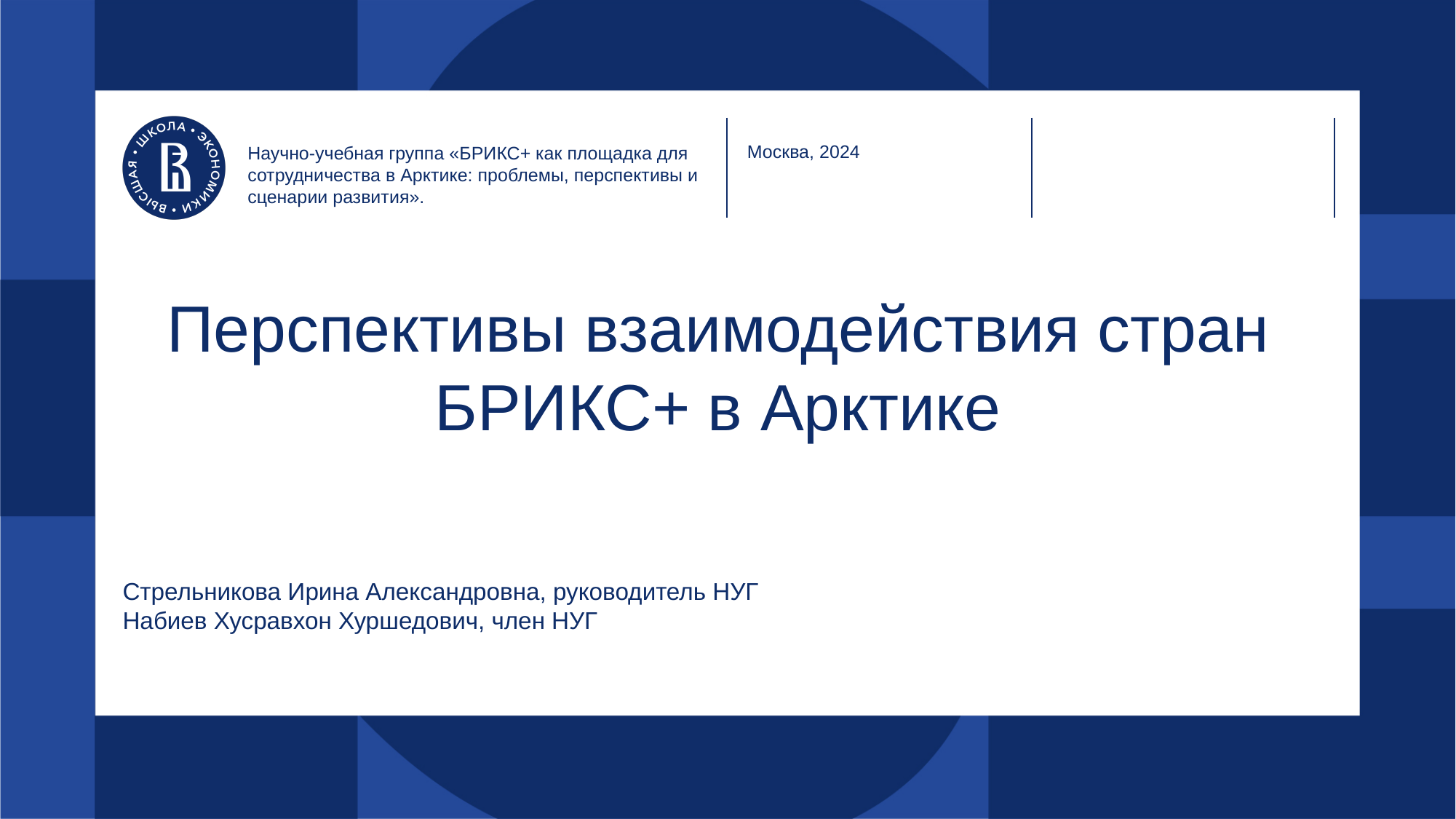

Москва, 2024
Научно-учебная группа «БРИКС+ как площадка для сотрудничества в Арктике: проблемы, перспективы и сценарии развития».
# Перспективы взаимодействия стран БРИКС+ в Арктике
Стрельникова Ирина Александровна, руководитель НУГ
Набиев Хусравхон Хуршедович, член НУГ